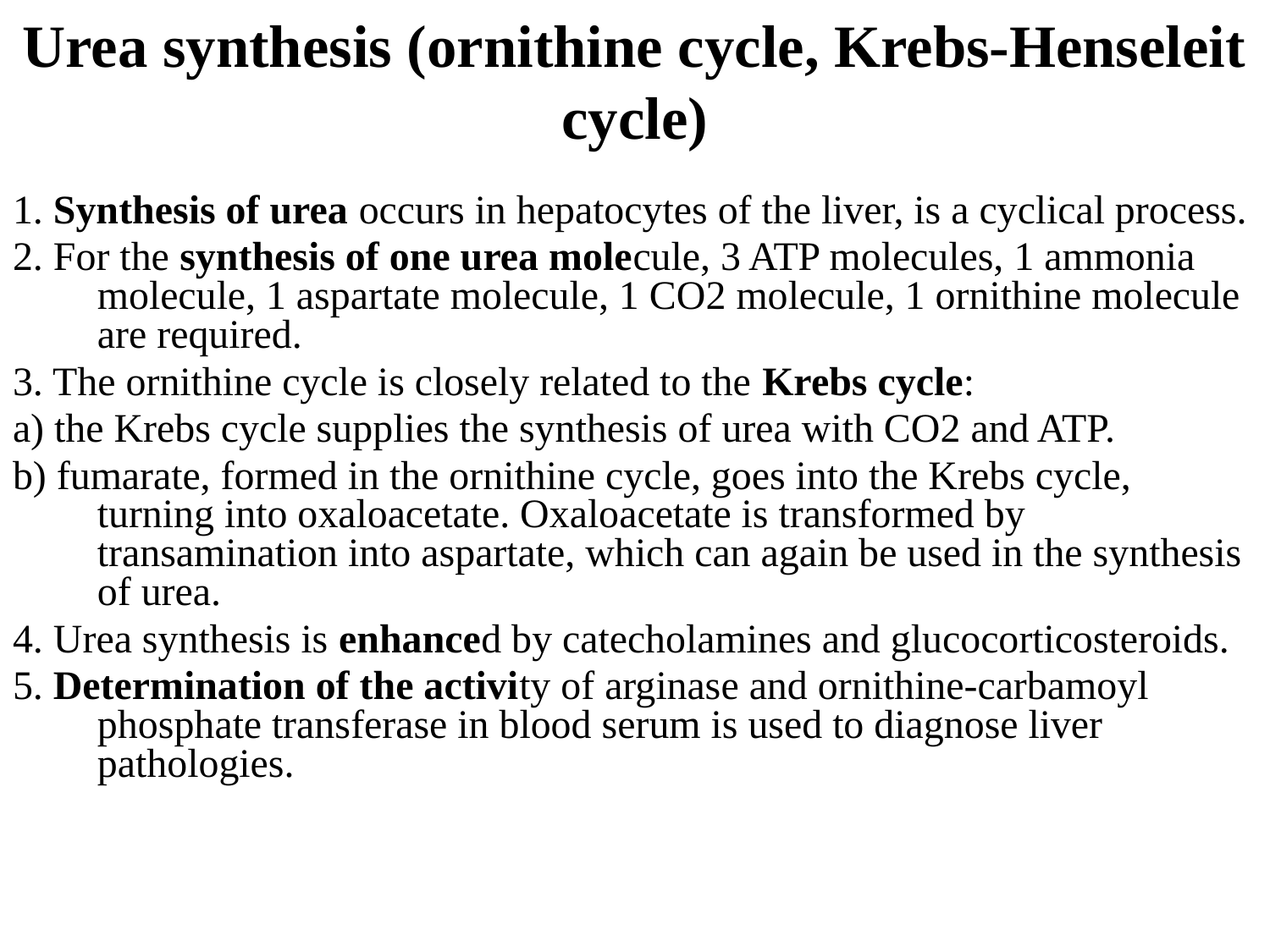

# Urea synthesis (ornithine cycle, Krebs-Henseleit cycle)
1. Synthesis of urea occurs in hepatocytes of the liver, is a cyclical process.
2. For the synthesis of one urea molecule, 3 ATP molecules, 1 ammonia molecule, 1 aspartate molecule, 1 CO2 molecule, 1 ornithine molecule are required.
3. The ornithine cycle is closely related to the Krebs cycle:
a) the Krebs cycle supplies the synthesis of urea with CO2 and ATP.
b) fumarate, formed in the ornithine cycle, goes into the Krebs cycle, turning into oxaloacetate. Oxaloacetate is transformed by transamination into aspartate, which can again be used in the synthesis of urea.
4. Urea synthesis is enhanced by catecholamines and glucocorticosteroids.
5. Determination of the activity of arginase and ornithine-carbamoyl phosphate transferase in blood serum is used to diagnose liver pathologies.